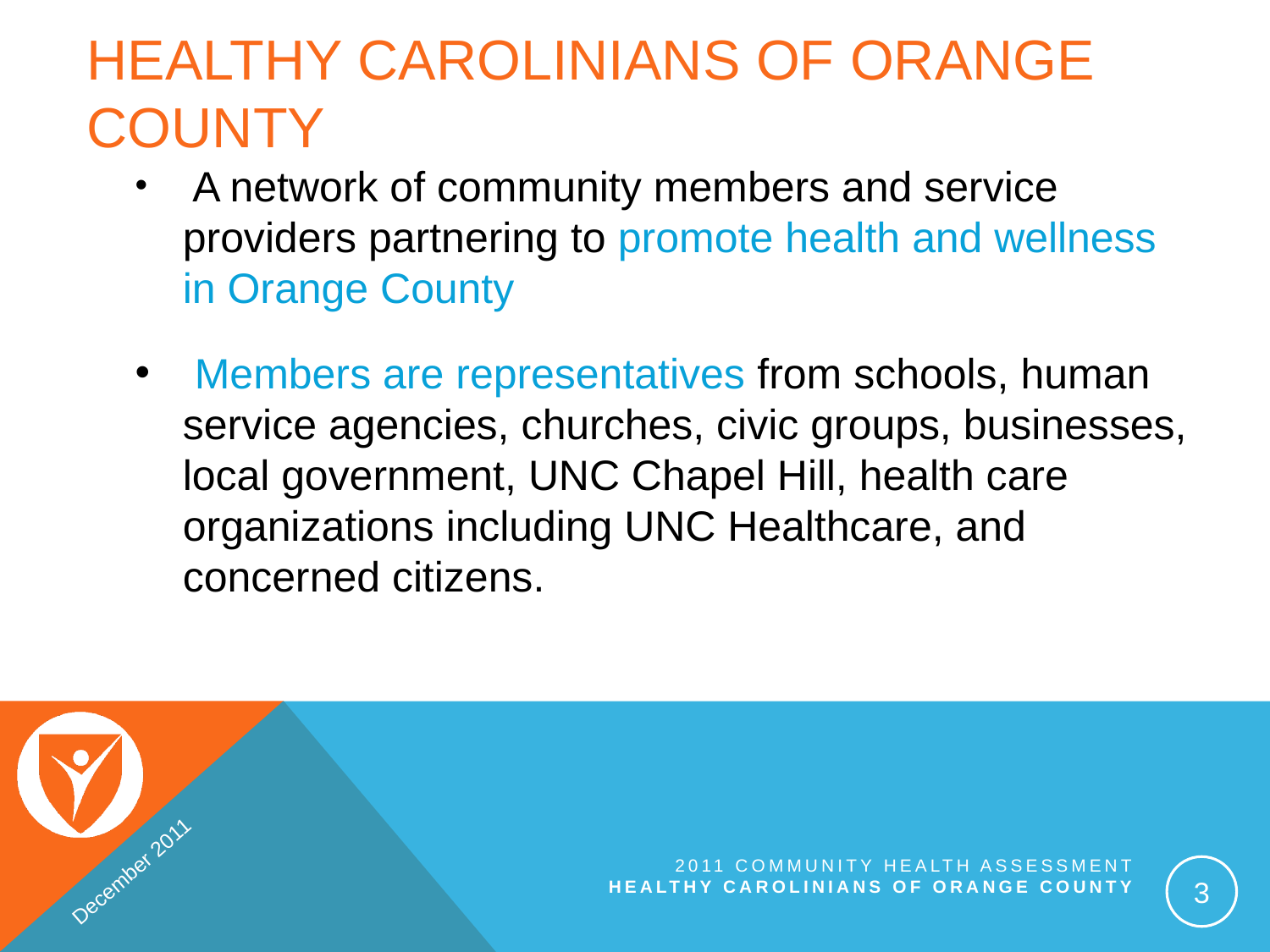

# Healthy Carolinians of Orange County
 A network of community members and service providers partnering to promote health and wellness in Orange County
 Members are representatives from schools, human service agencies, churches, civic groups, businesses, local government, UNC Chapel Hill, health care organizations including UNC Healthcare, and concerned citizens.

December 2011
2011 Community Health Assessment
Healthy Carolinians of orange county
3